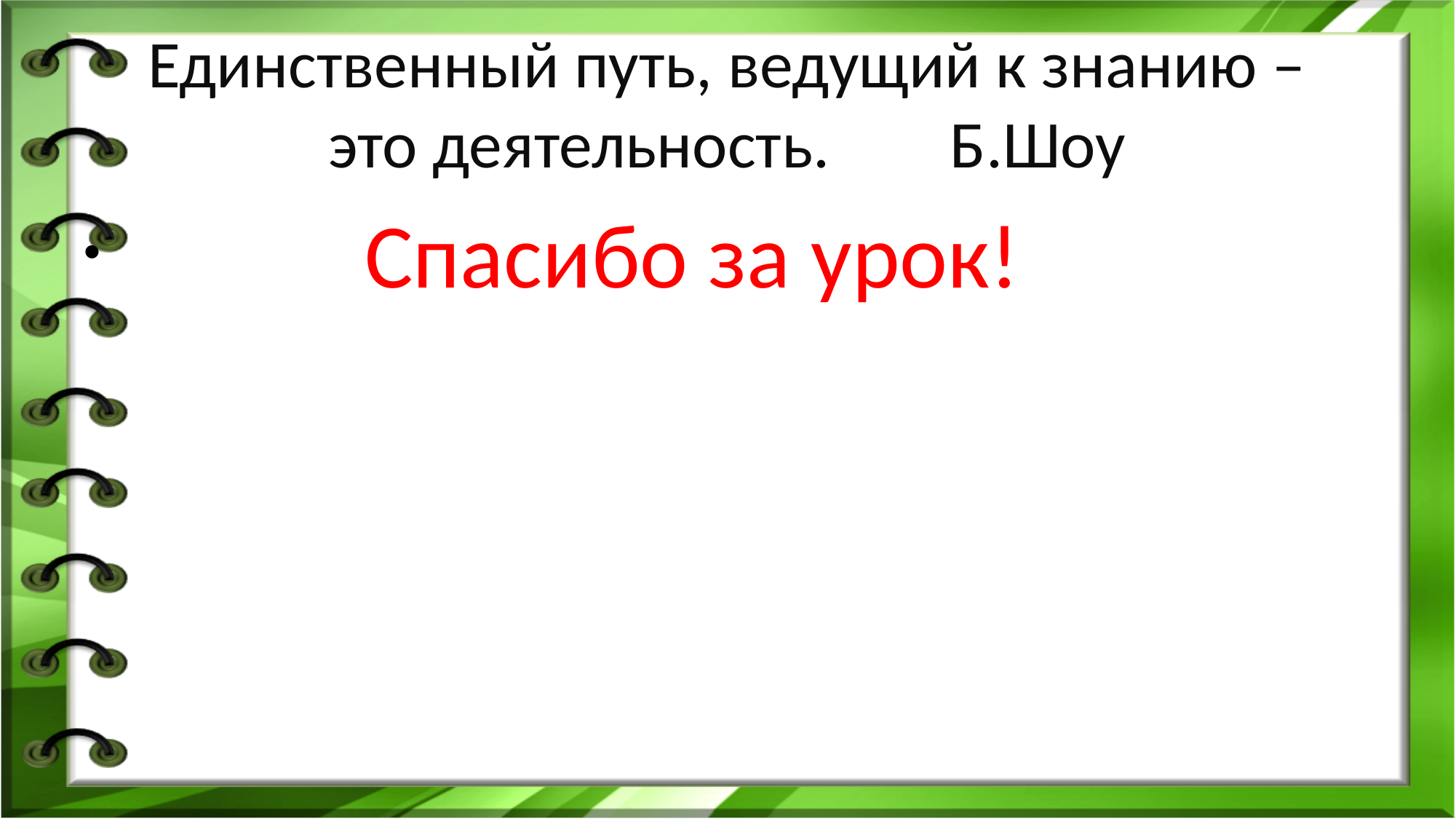

# Единственный путь, ведущий к знанию – это деятельность.        Б.Шоу
                      Спасибо за урок!